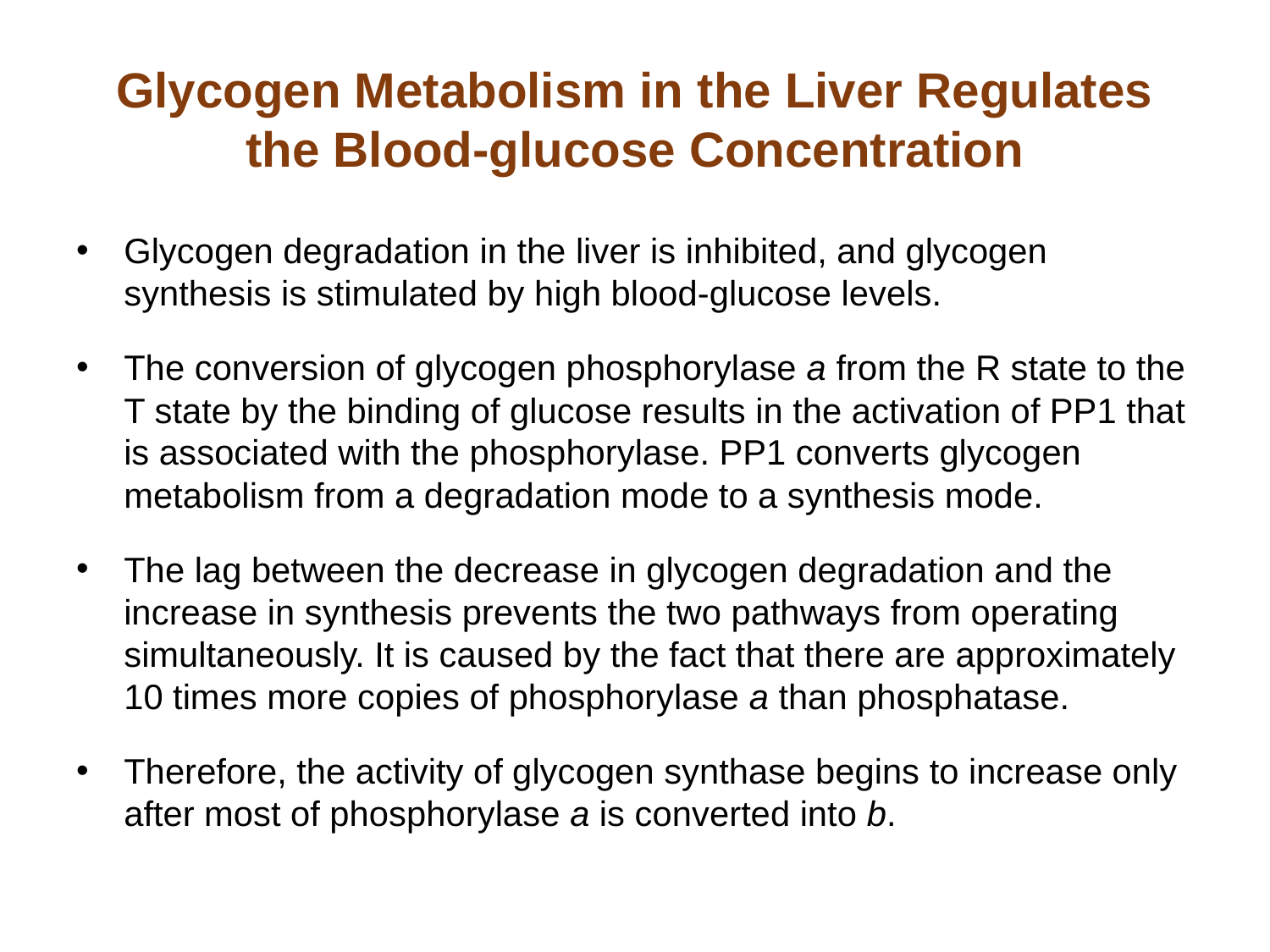

# Glycogen Metabolism in the Liver Regulates the Blood-glucose Concentration
Glycogen degradation in the liver is inhibited, and glycogen synthesis is stimulated by high blood-glucose levels.
The conversion of glycogen phosphorylase a from the R state to the T state by the binding of glucose results in the activation of PP1 that is associated with the phosphorylase. PP1 converts glycogen metabolism from a degradation mode to a synthesis mode.
The lag between the decrease in glycogen degradation and the increase in synthesis prevents the two pathways from operating simultaneously. It is caused by the fact that there are approximately 10 times more copies of phosphorylase a than phosphatase.
Therefore, the activity of glycogen synthase begins to increase only after most of phosphorylase a is converted into b.